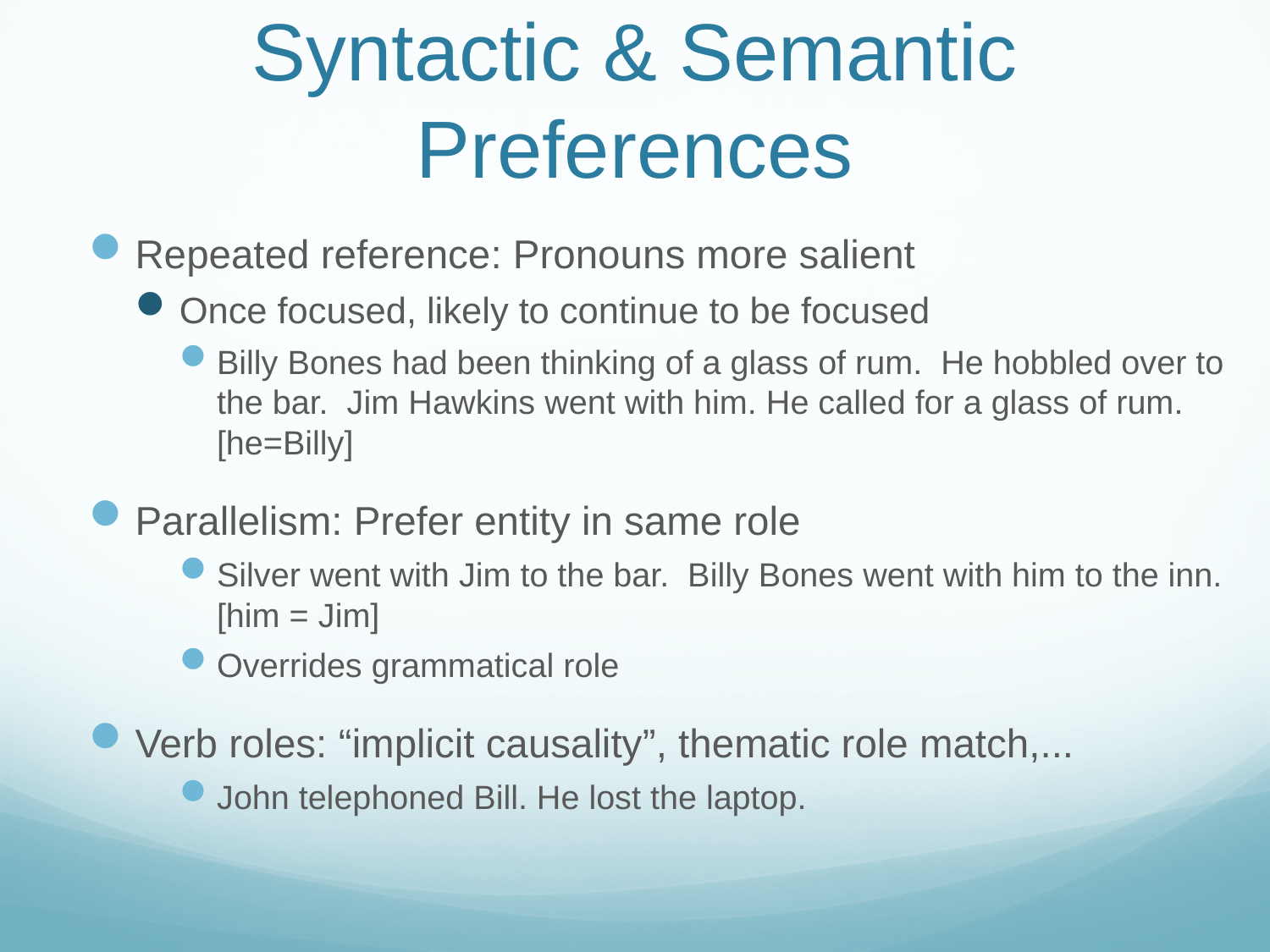

# Syntactic & Semantic Preferences
Repeated reference: Pronouns more salient
Once focused, likely to continue to be focused
Billy Bones had been thinking of a glass of rum.  He hobbled over to the bar.  Jim Hawkins went with him. He called for a glass of rum. [he=Billy]
Parallelism: Prefer entity in same role
Silver went with Jim to the bar.  Billy Bones went with him to the inn. [him = Jim]
Overrides grammatical role
Verb roles: “implicit causality”, thematic role match,...
John telephoned Bill. He lost the laptop.